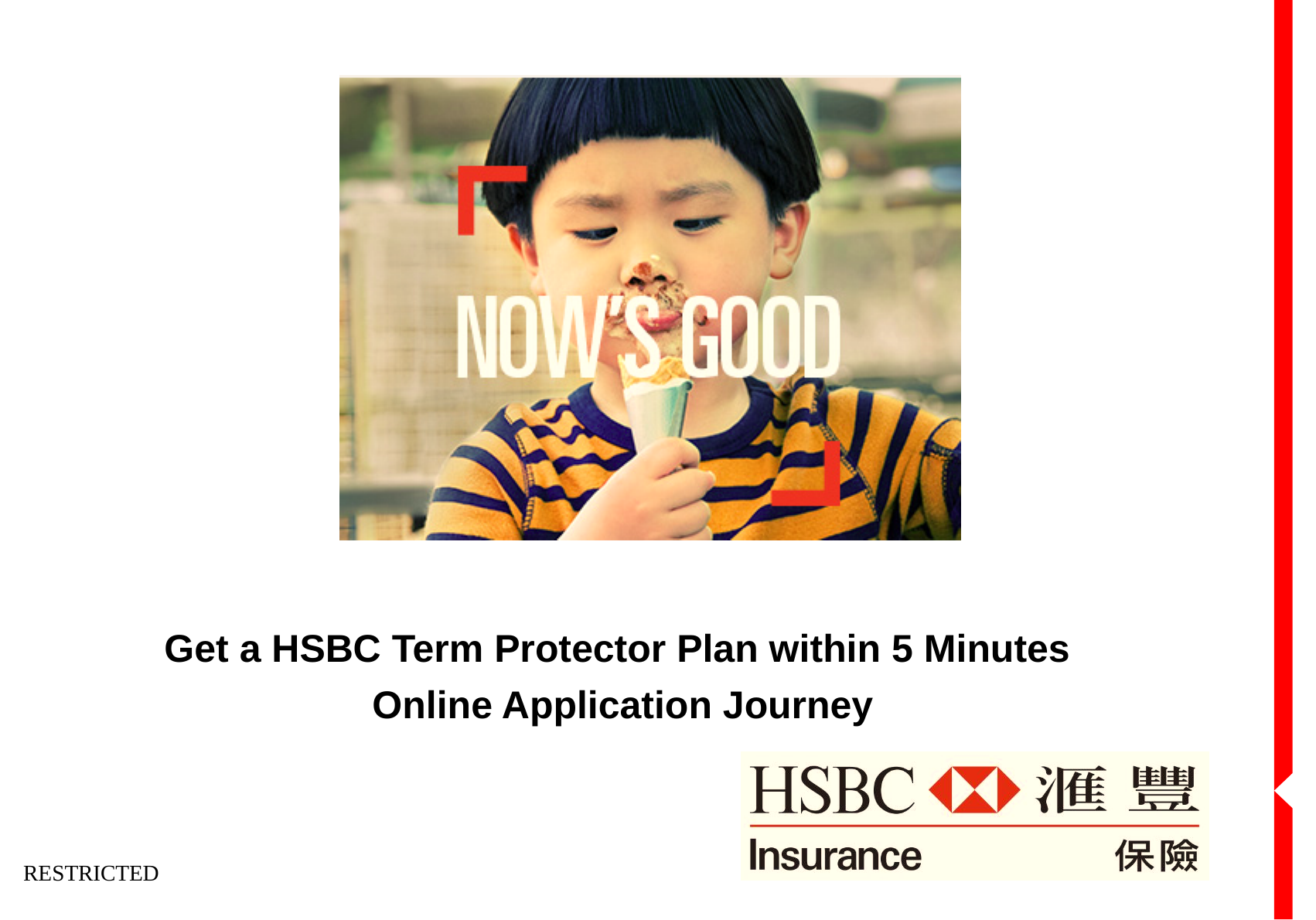

# Get a HSBC Term Protector Plan within 5 Minutes Online Application Journey
RESTRICTED